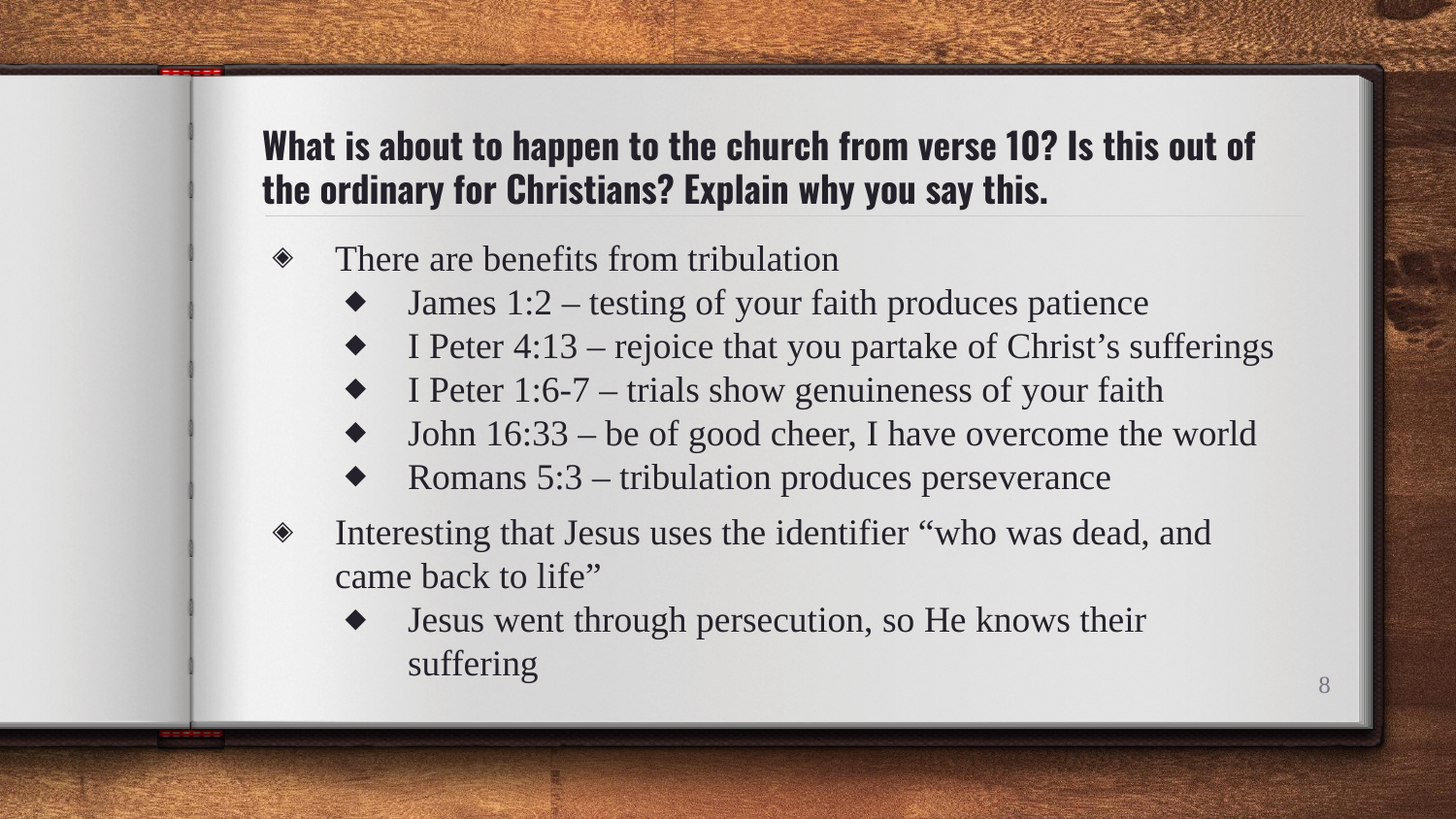

# What is about to happen to the church from verse 10? Is this out of the ordinary for Christians? Explain why you say this.
There are benefits from tribulation
James 1:2 – testing of your faith produces patience
I Peter 4:13 – rejoice that you partake of Christ’s sufferings
I Peter 1:6-7 – trials show genuineness of your faith
John 16:33 – be of good cheer, I have overcome the world
Romans 5:3 – tribulation produces perseverance
Interesting that Jesus uses the identifier “who was dead, and came back to life”
Jesus went through persecution, so He knows their suffering
8